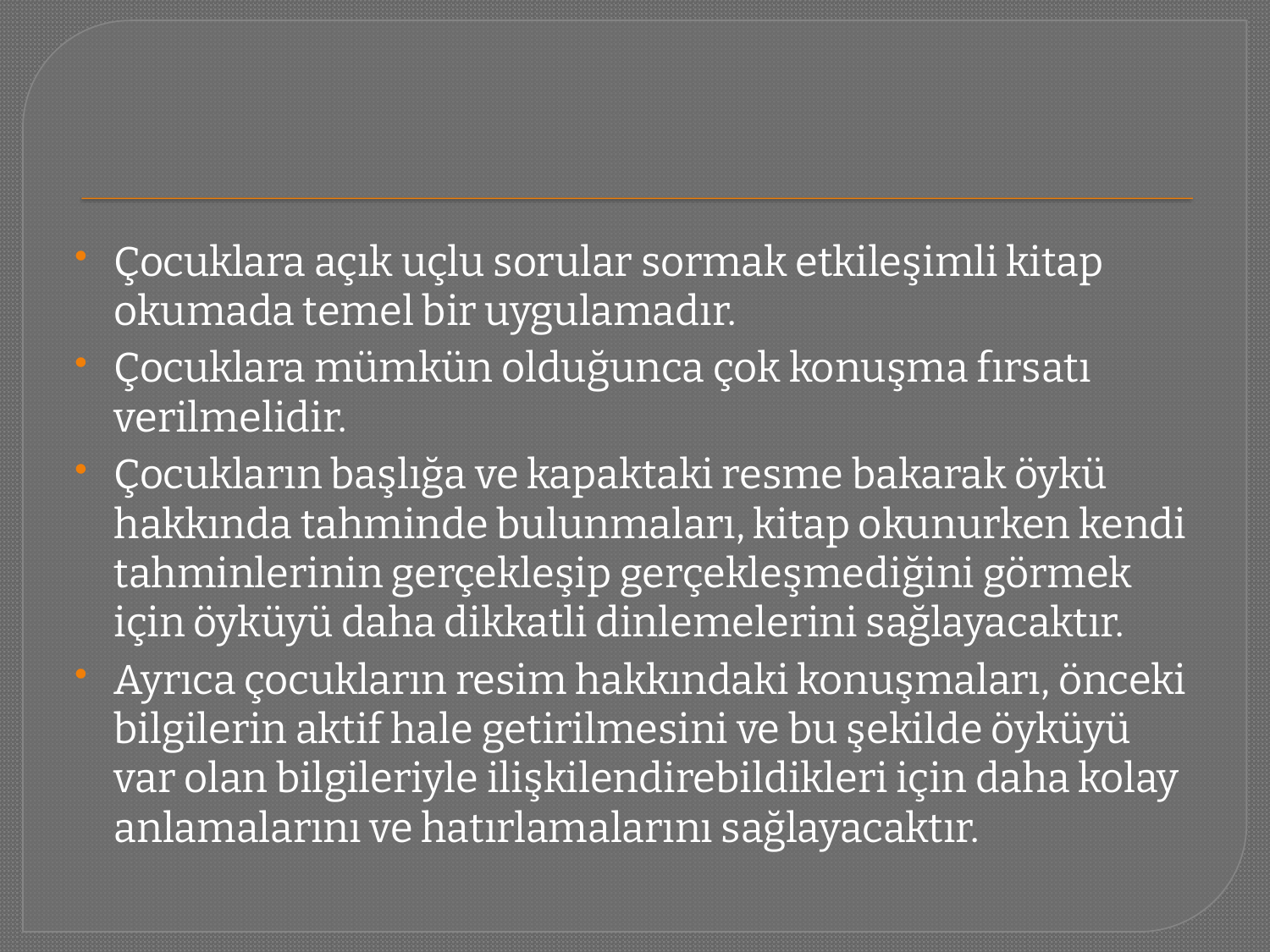

#
Çocuklara açık uçlu sorular sormak etkileşimli kitap okumada temel bir uygulamadır.
Çocuklara mümkün olduğunca çok konuşma fırsatı verilmelidir.
Çocukların başlığa ve kapaktaki resme bakarak öykü hakkında tahminde bulunmaları, kitap okunurken kendi tahminlerinin gerçekleşip gerçekleşmediğini görmek için öyküyü daha dikkatli dinlemelerini sağlayacaktır.
Ayrıca çocukların resim hakkındaki konuşmaları, önceki bilgilerin aktif hale getirilmesini ve bu şekilde öyküyü var olan bilgileriyle ilişkilendirebildikleri için daha kolay anlamalarını ve hatırlamalarını sağlayacaktır.